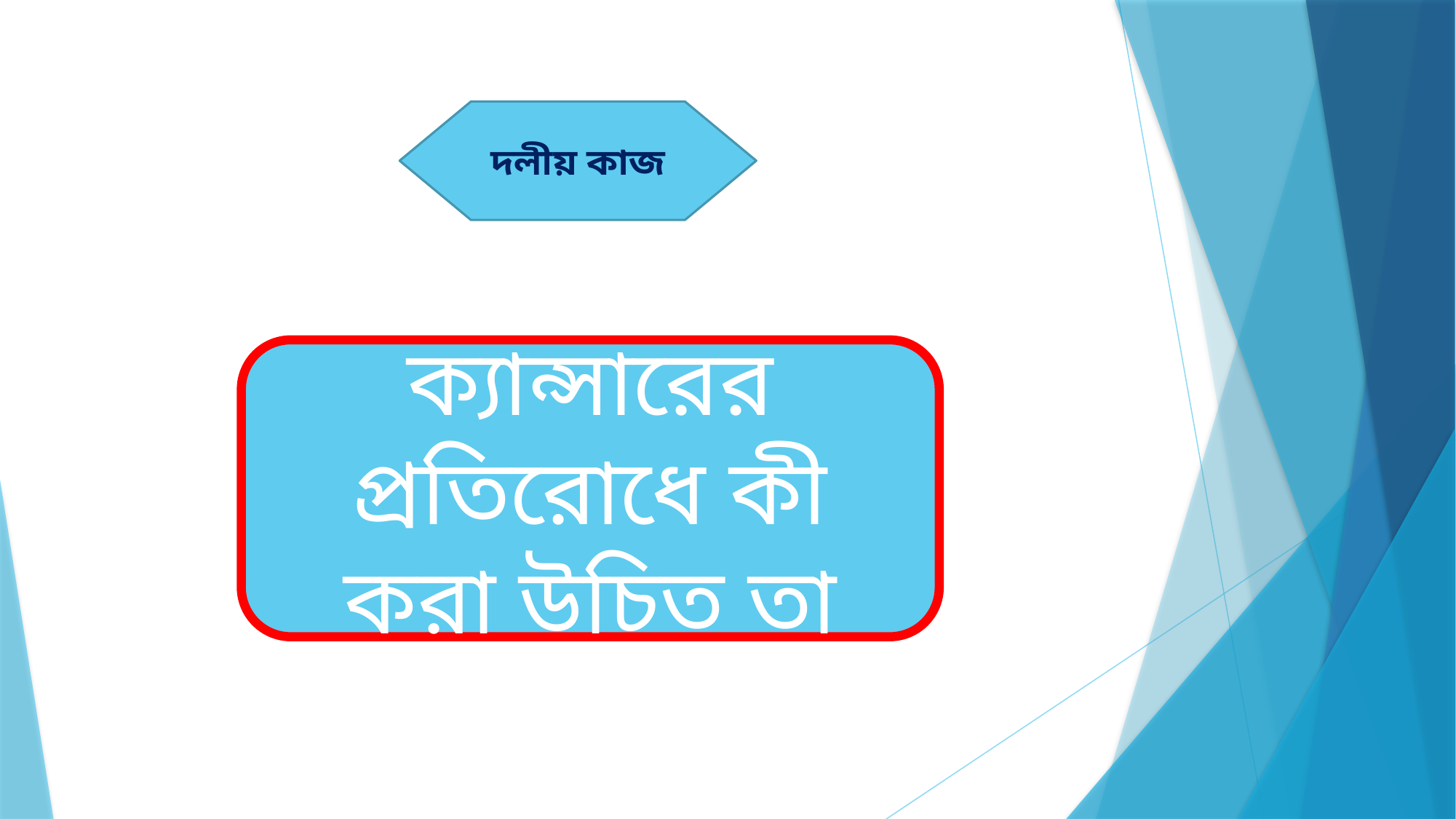

দলীয় কাজ
ফুসফুসের ক্যান্সারের প্রতিরোধে কী করা উচিত তা ব্যাখ্যা কর।